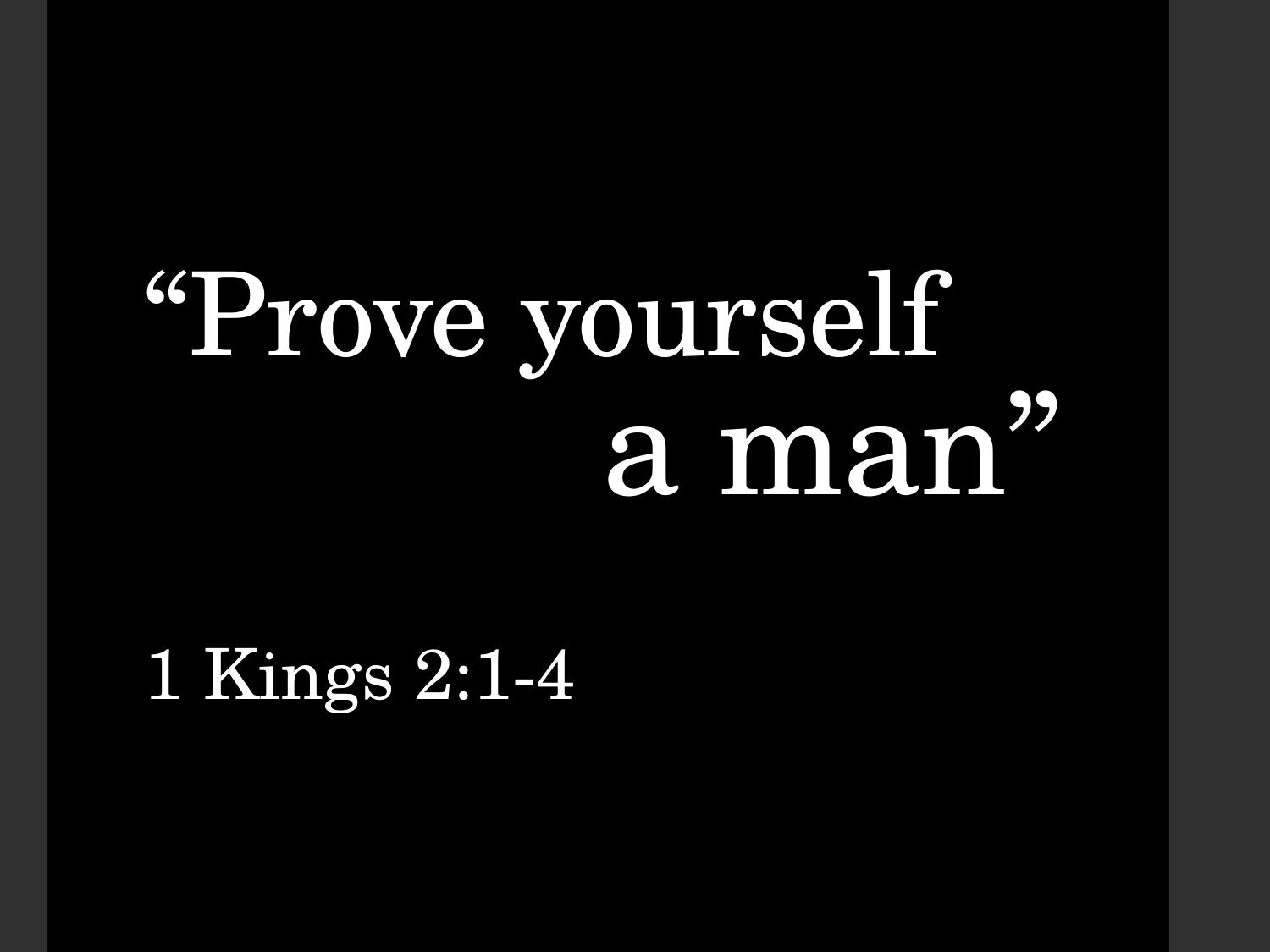

# “Prove yourself a man”
1 Kings 2:1-4